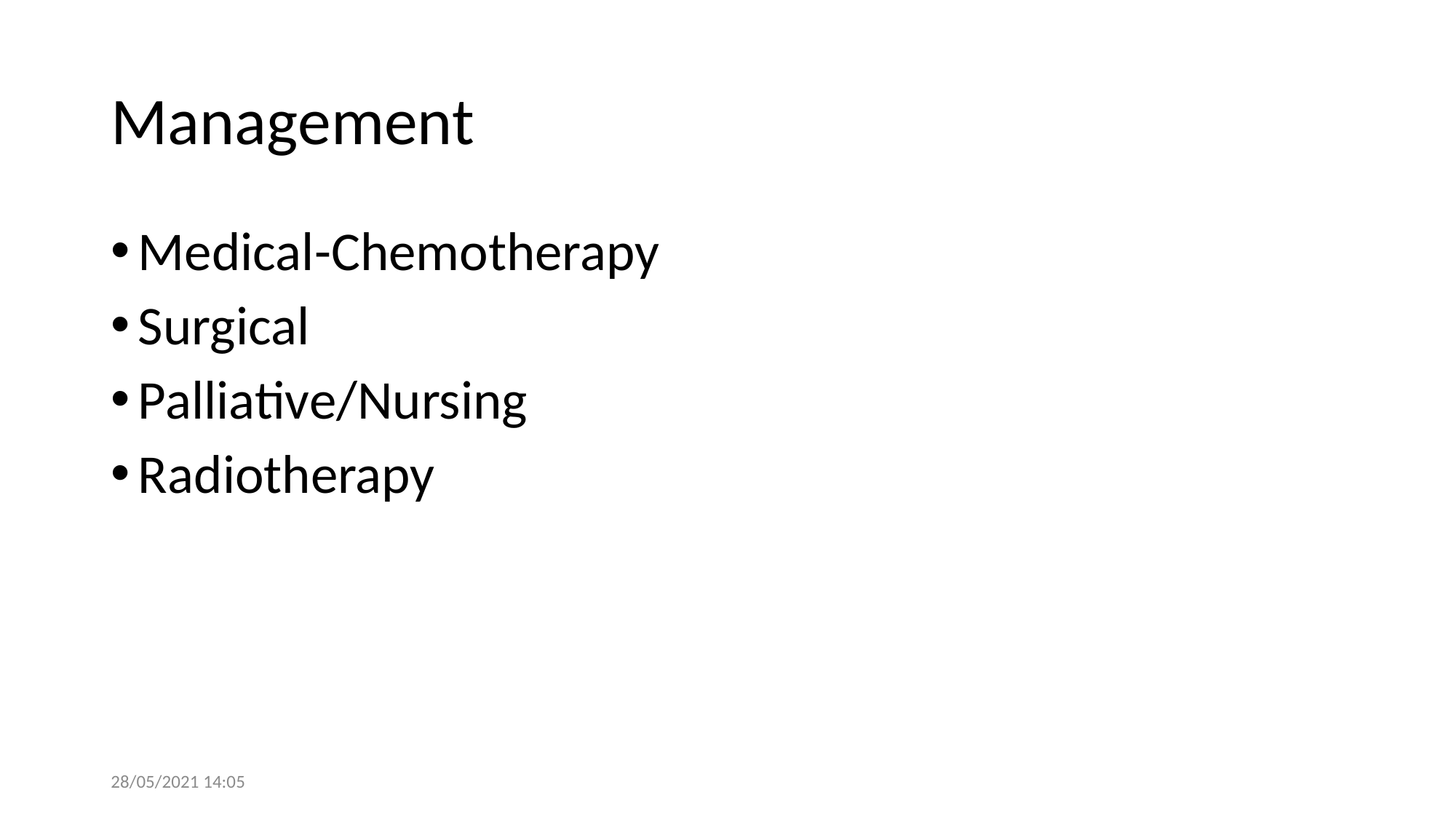

# Management
Medical-Chemotherapy
Surgical
Palliative/Nursing
Radiotherapy
28/05/2021 14:05